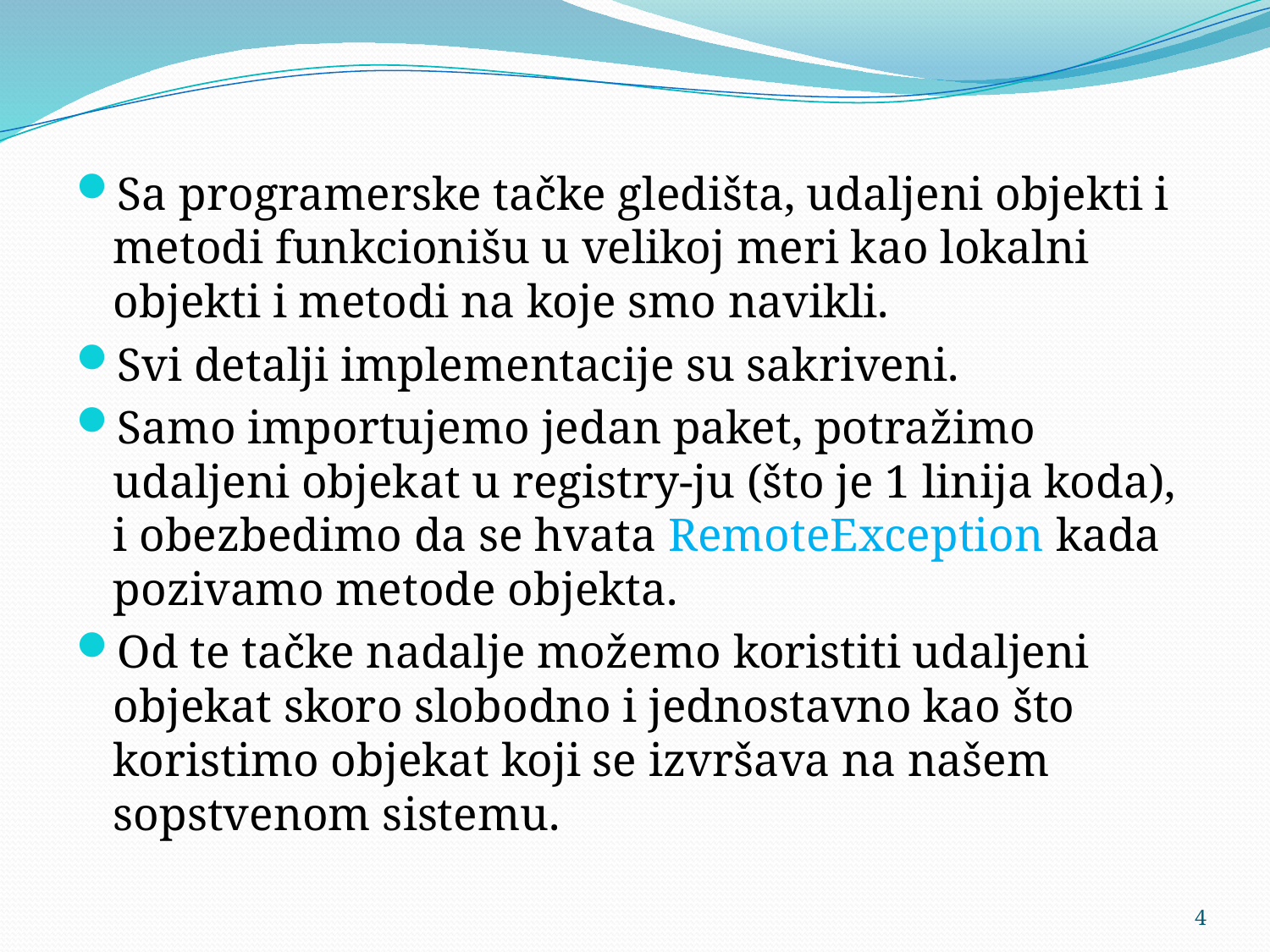

Sa programerske tačke gledišta, udaljeni objekti i metodi funkcionišu u velikoj meri kao lokalni objekti i metodi na koje smo navikli.
Svi detalji implementacije su sakriveni.
Samo importujemo jedan paket, potražimo udaljeni objekat u registry-ju (što je 1 linija koda), i obezbedimo da se hvata RemoteException kada pozivamo metode objekta.
Od te tačke nadalje možemo koristiti udaljeni objekat skoro slobodno i jednostavno kao što koristimo objekat koji se izvršava na našem sopstvenom sistemu.
4